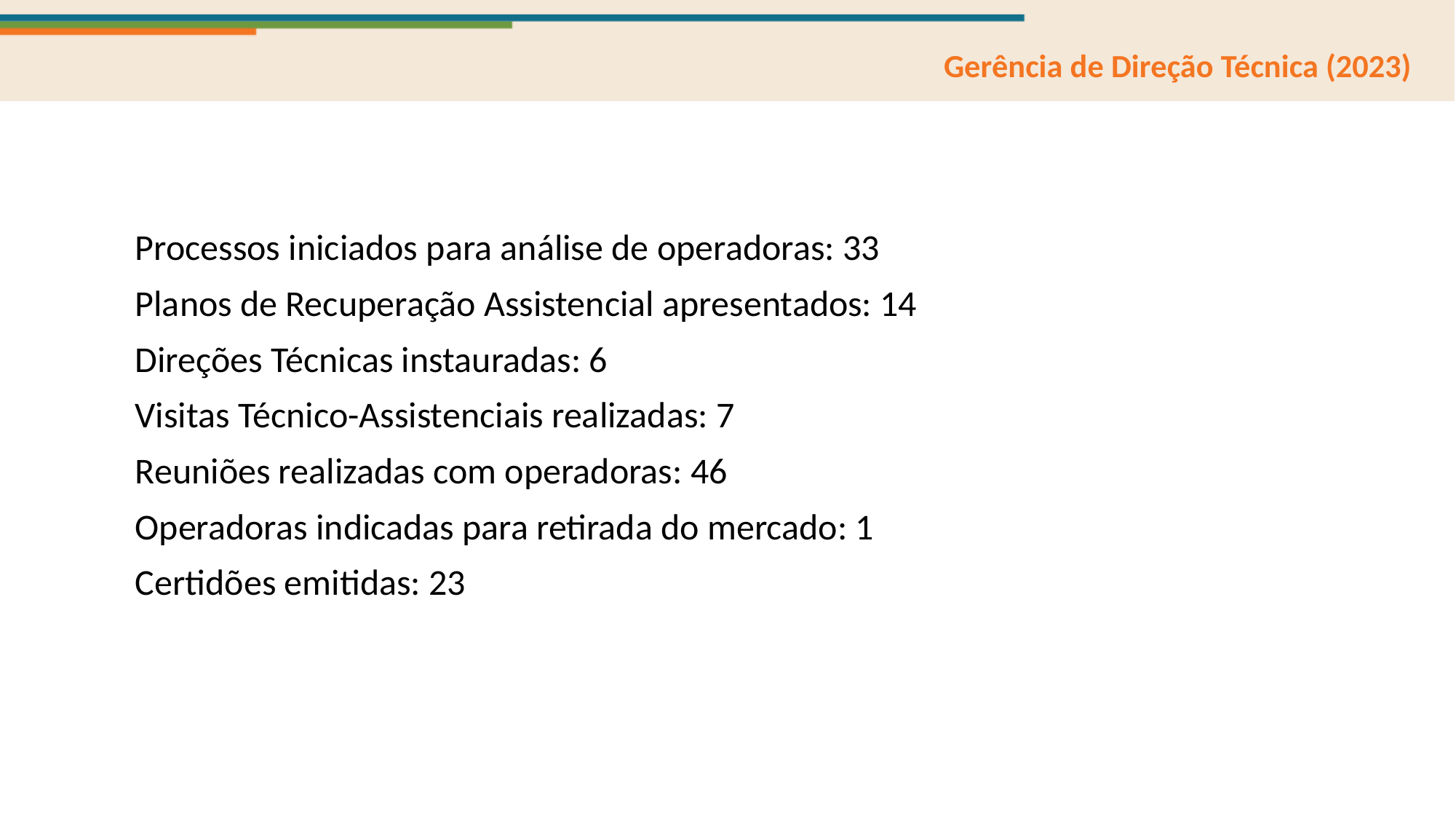

Gerência de Direção Técnica (2023)
Processos iniciados para análise de operadoras: 33
Planos de Recuperação Assistencial apresentados: 14
Direções Técnicas instauradas: 6
Visitas Técnico-Assistenciais realizadas: 7
Reuniões realizadas com operadoras: 46
Operadoras indicadas para retirada do mercado: 1
Certidões emitidas: 23